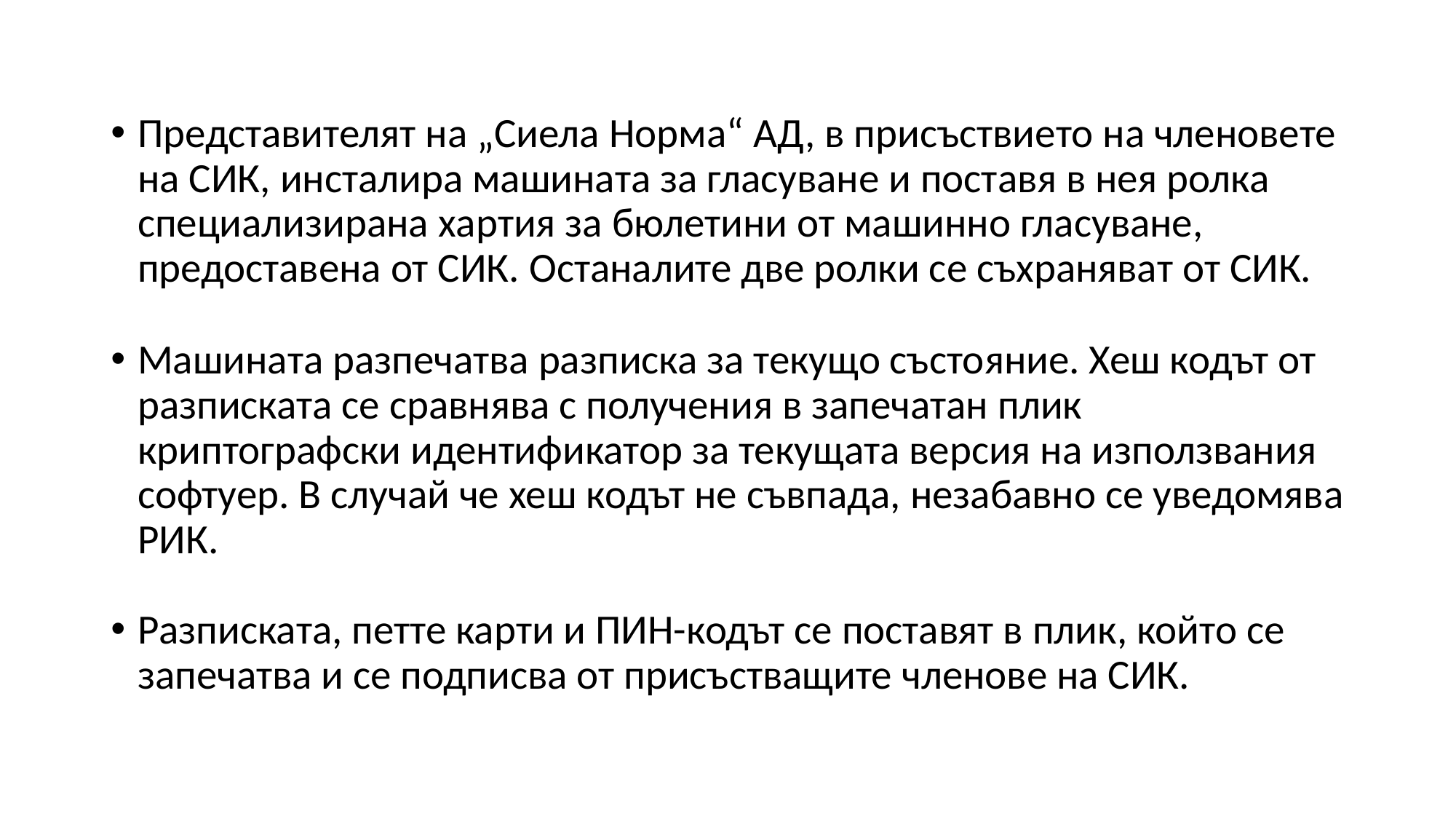

Представителят на „Сиела Норма“ АД, в присъствието на членовете на СИК, инсталира машината за гласуване и поставя в нея ролка специализирана хартия за бюлетини от машинно гласуване, предоставена от СИК. Останалите две ролки се съхраняват от СИК.

Машината разпечатва разписка за текущо състояние. Хеш кодът от разписката се сравнява с получения в запечатан плик криптографски идентификатор за текущата версия на използвания софтуер. В случай че хеш кодът не съвпада, незабавно се уведомява РИК.

Разписката, петте карти и ПИН-кодът се поставят в плик, който се запечатва и се подписва от присъстващите членове на СИК.